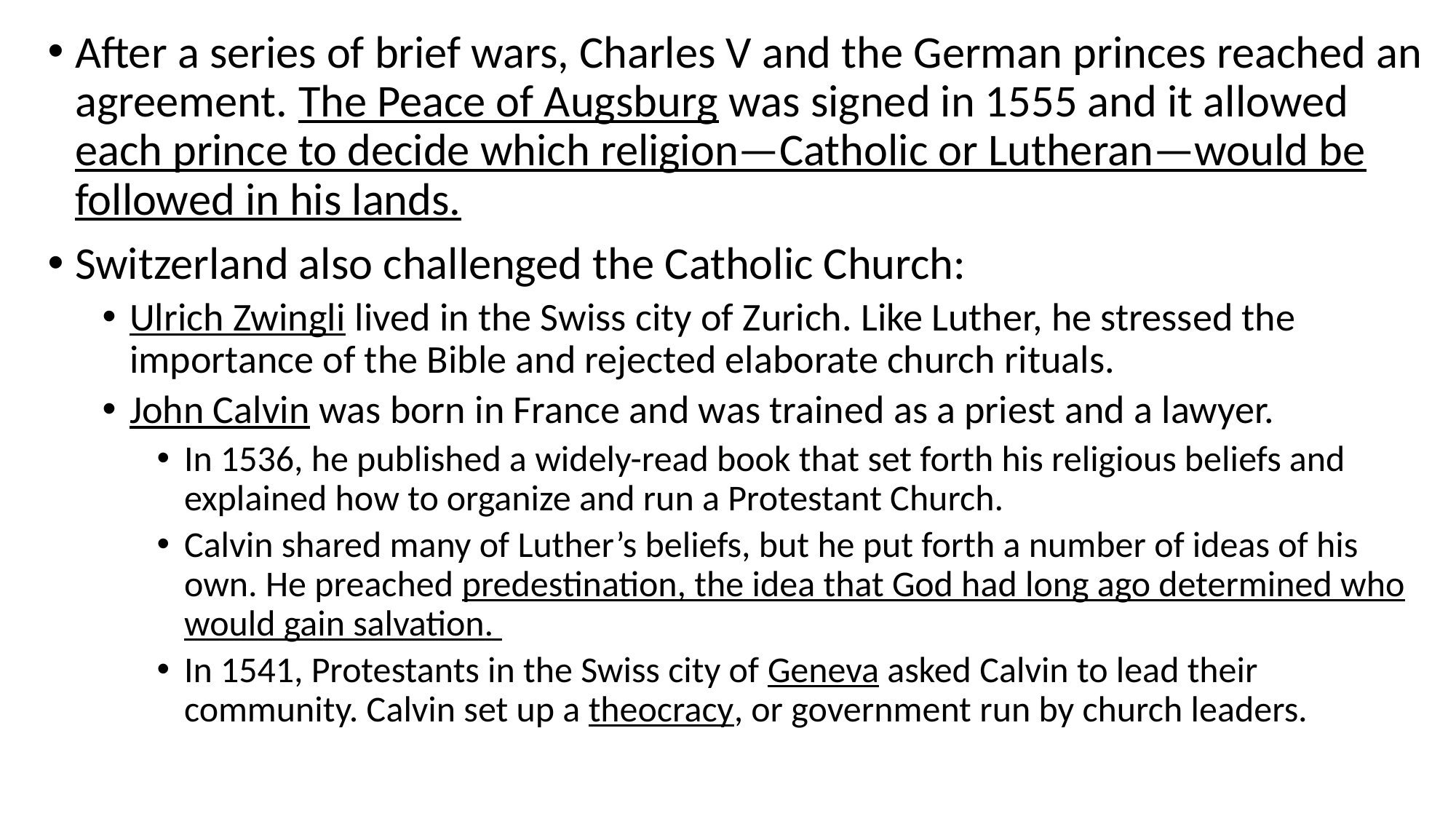

After a series of brief wars, Charles V and the German princes reached an agreement. The Peace of Augsburg was signed in 1555 and it allowed each prince to decide which religion—Catholic or Lutheran—would be followed in his lands.
Switzerland also challenged the Catholic Church:
Ulrich Zwingli lived in the Swiss city of Zurich. Like Luther, he stressed the importance of the Bible and rejected elaborate church rituals.
John Calvin was born in France and was trained as a priest and a lawyer.
In 1536, he published a widely-read book that set forth his religious beliefs and explained how to organize and run a Protestant Church.
Calvin shared many of Luther’s beliefs, but he put forth a number of ideas of his own. He preached predestination, the idea that God had long ago determined who would gain salvation.
In 1541, Protestants in the Swiss city of Geneva asked Calvin to lead their community. Calvin set up a theocracy, or government run by church leaders.